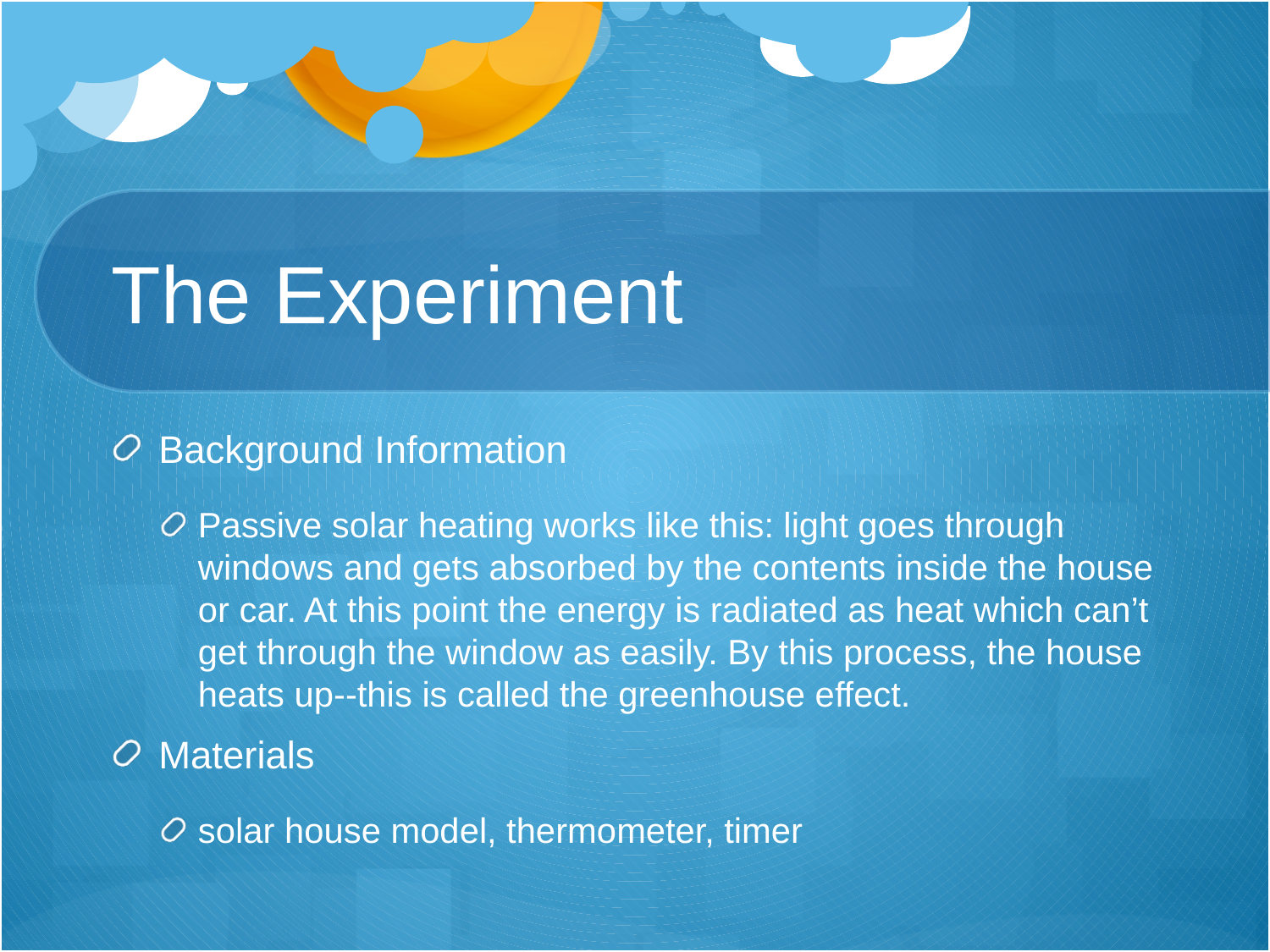

# The Experiment
Background Information
Passive solar heating works like this: light goes through windows and gets absorbed by the contents inside the house or car. At this point the energy is radiated as heat which can’t get through the window as easily. By this process, the house heats up--this is called the greenhouse effect.
Materials
solar house model, thermometer, timer